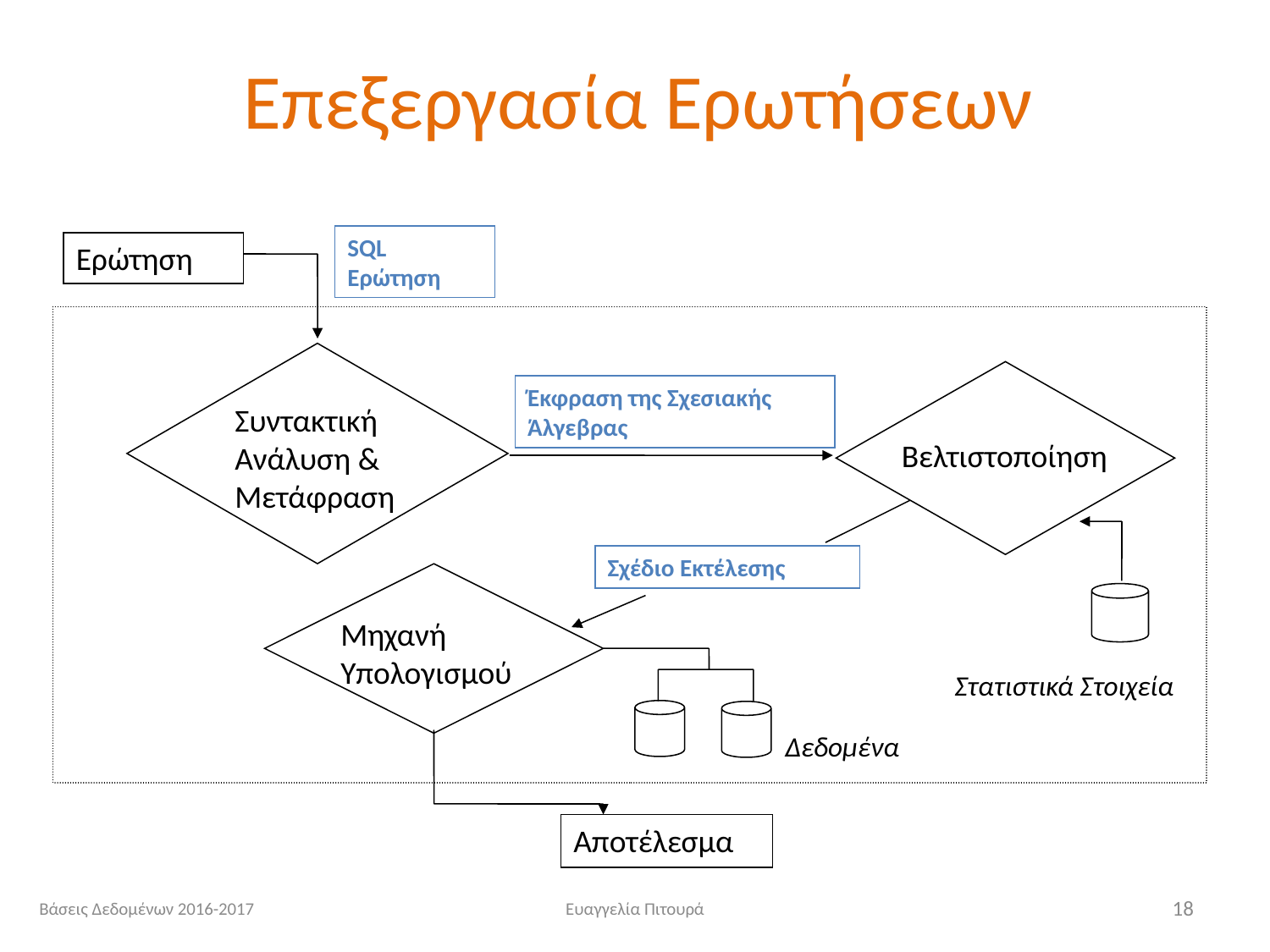

# Επεξεργασία Ερωτήσεων
SQL Ερώτηση
Ερώτηση

Συντακτική Ανάλυση & Μετάφραση
Έκφραση της Σχεσιακής Άλγεβρας

Σχέδιο Εκτέλεσης

Μηχανή Υπολογισμού

Στατιστικά Στοιχεία

Δεδομένα

Αποτέλεσμα

Βελτιστοποίηση
Βάσεις Δεδομένων 2016-2017
Ευαγγελία Πιτουρά
18